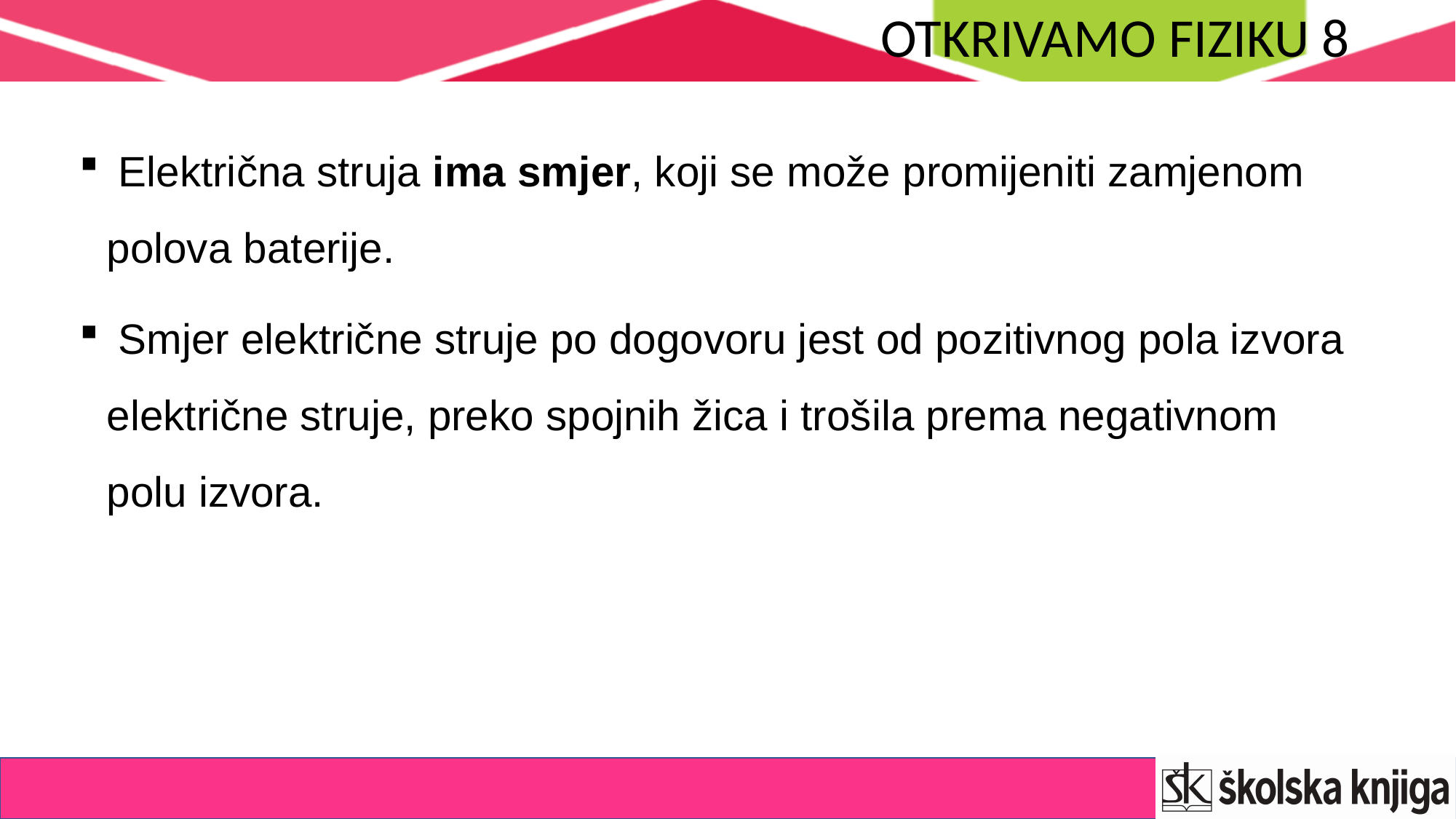

Električna struja ima smjer, koji se može promijeniti zamjenom polova baterije.
 Smjer električne struje po dogovoru jest od pozitivnog pola izvora električne struje, preko spojnih žica i trošila prema negativnom polu izvora.